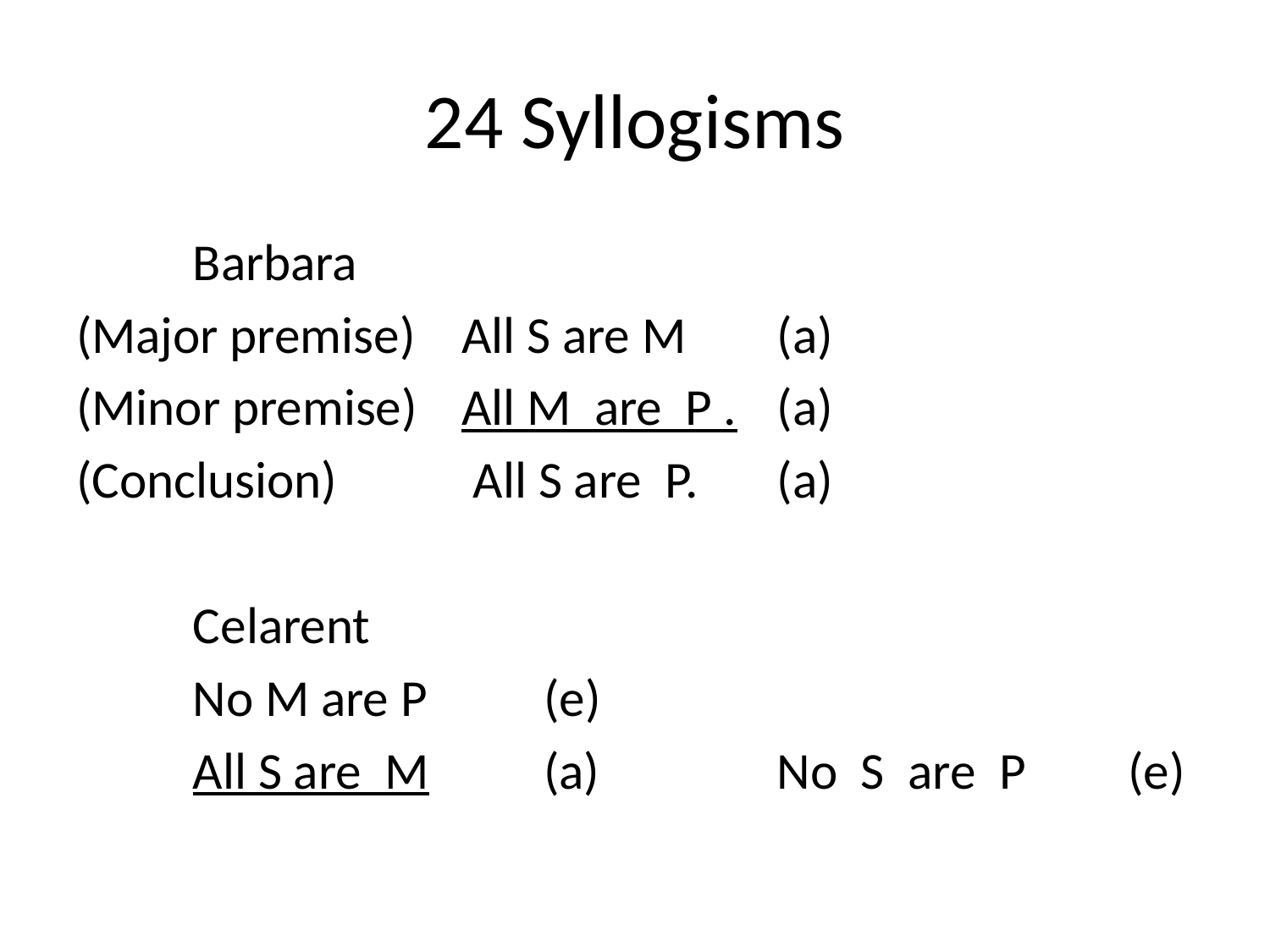

# 24 Syllogisms
		Barbara
(Major premise)	   All S are M	(a)
(Minor premise)	   All M  are  P . 	(a)
(Conclusion)	    All S are  P.	(a)

		Celarent
			No M are P		(e)
			All S are  M		(a)					No  S  are  P	(e)